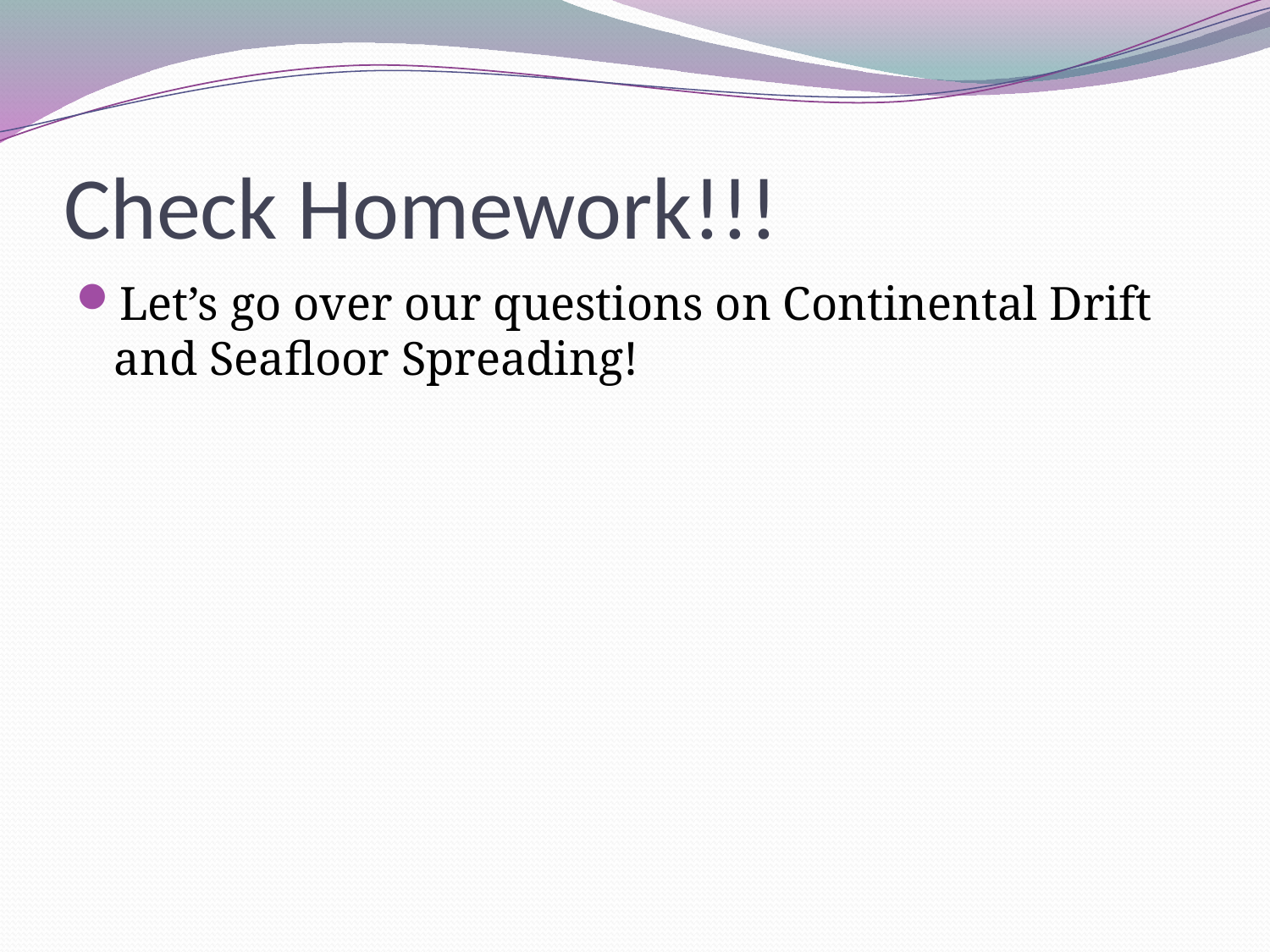

# Check Homework!!!
Let’s go over our questions on Continental Drift and Seafloor Spreading!